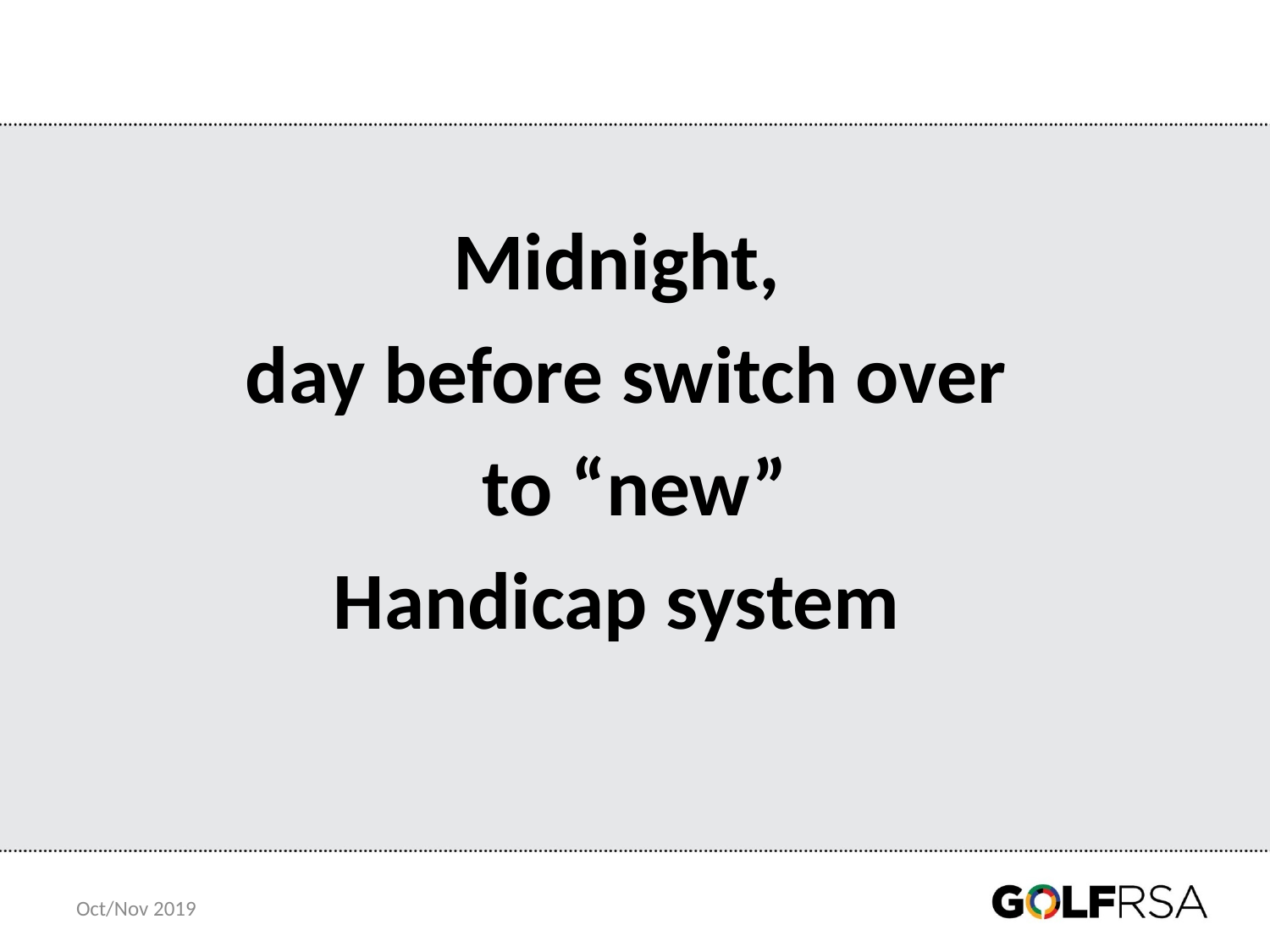

Midnight,
day before switch over
to “new”
Handicap system

Oct/Nov 2019